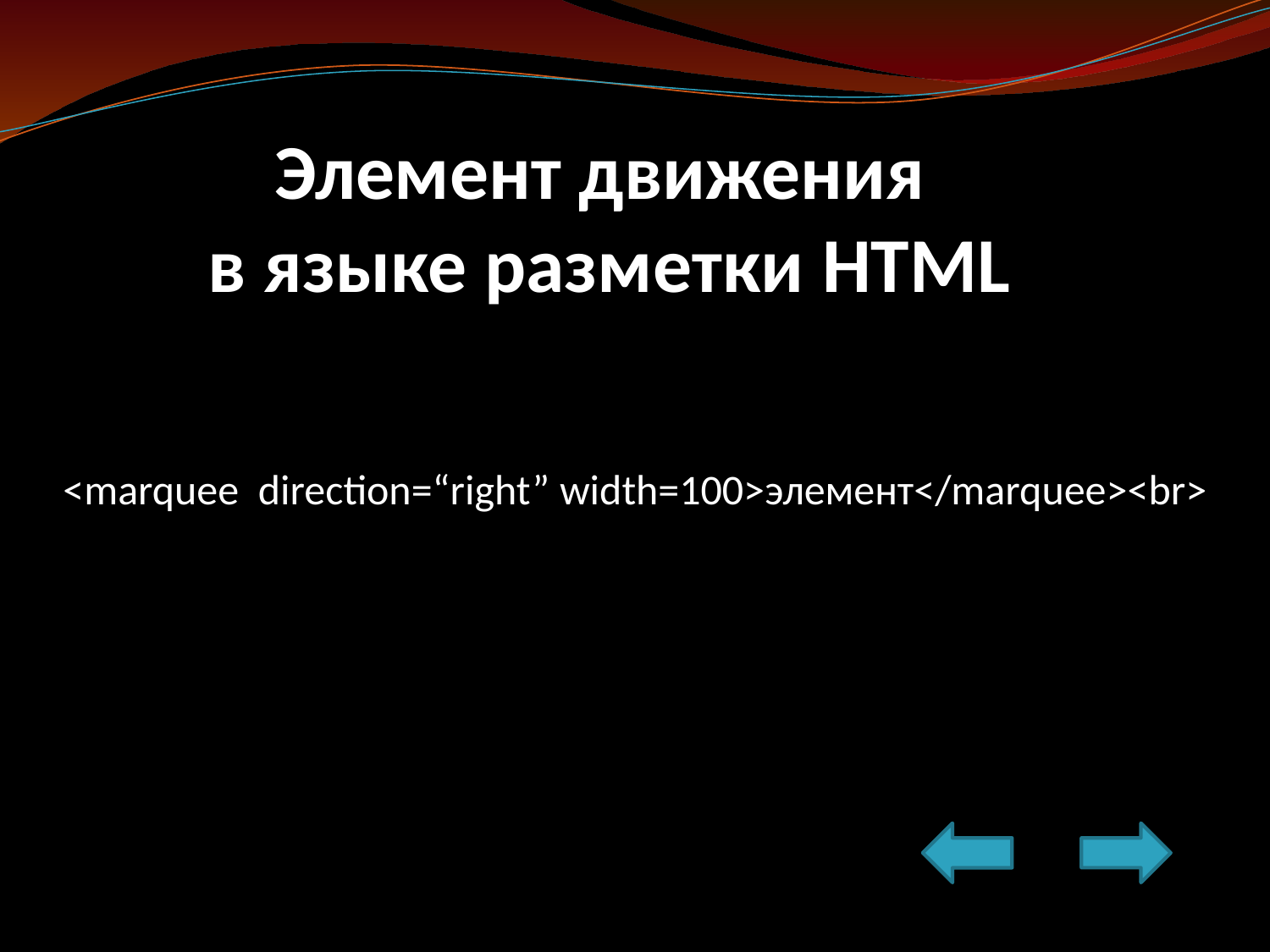

# Элемент движения в языке разметки HTML
<marquee  direction=“right” width=100>элемент</marquee><br>